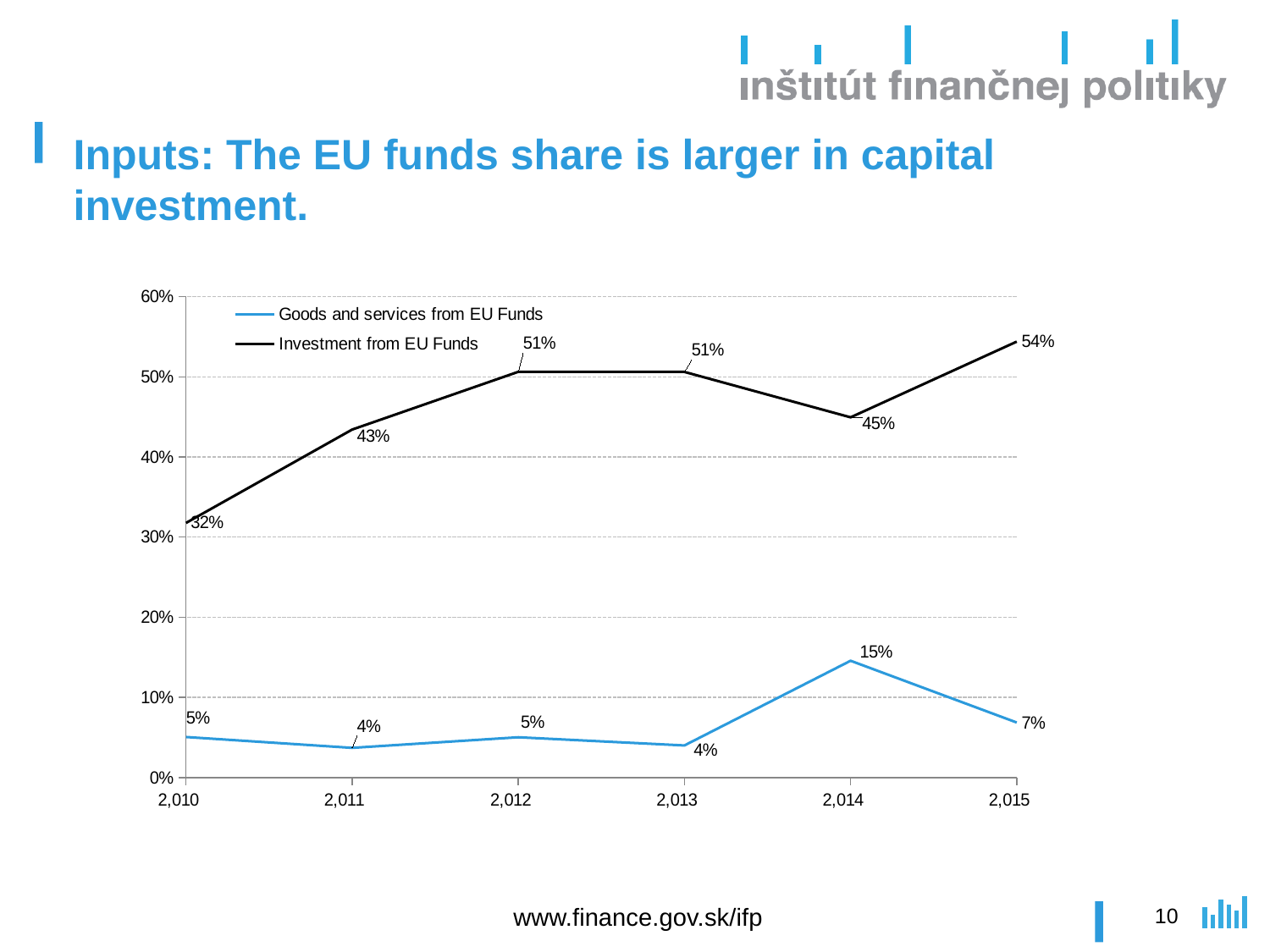

# Inputs: The EU funds share is larger in capital investment.

### Chart

| Category |  |  |
|---|---|---|
| 2010 | 0.05052284396254939 | 0.3177433227071144 |
| 2011 | 0.036990203459988165 | 0.4342380226185482 |
| 2012 | 0.050216256760137044 | 0.506373389463768 |
| 2013 | 0.040033815450166786 | 0.5062548199651907 |
| 2014 | 0.1456956870079606 | 0.44957155235403107 |
| 2015 | 0.06860643660071011 | 0.5440214225939578 |
www.finance.gov.sk/ifp
10